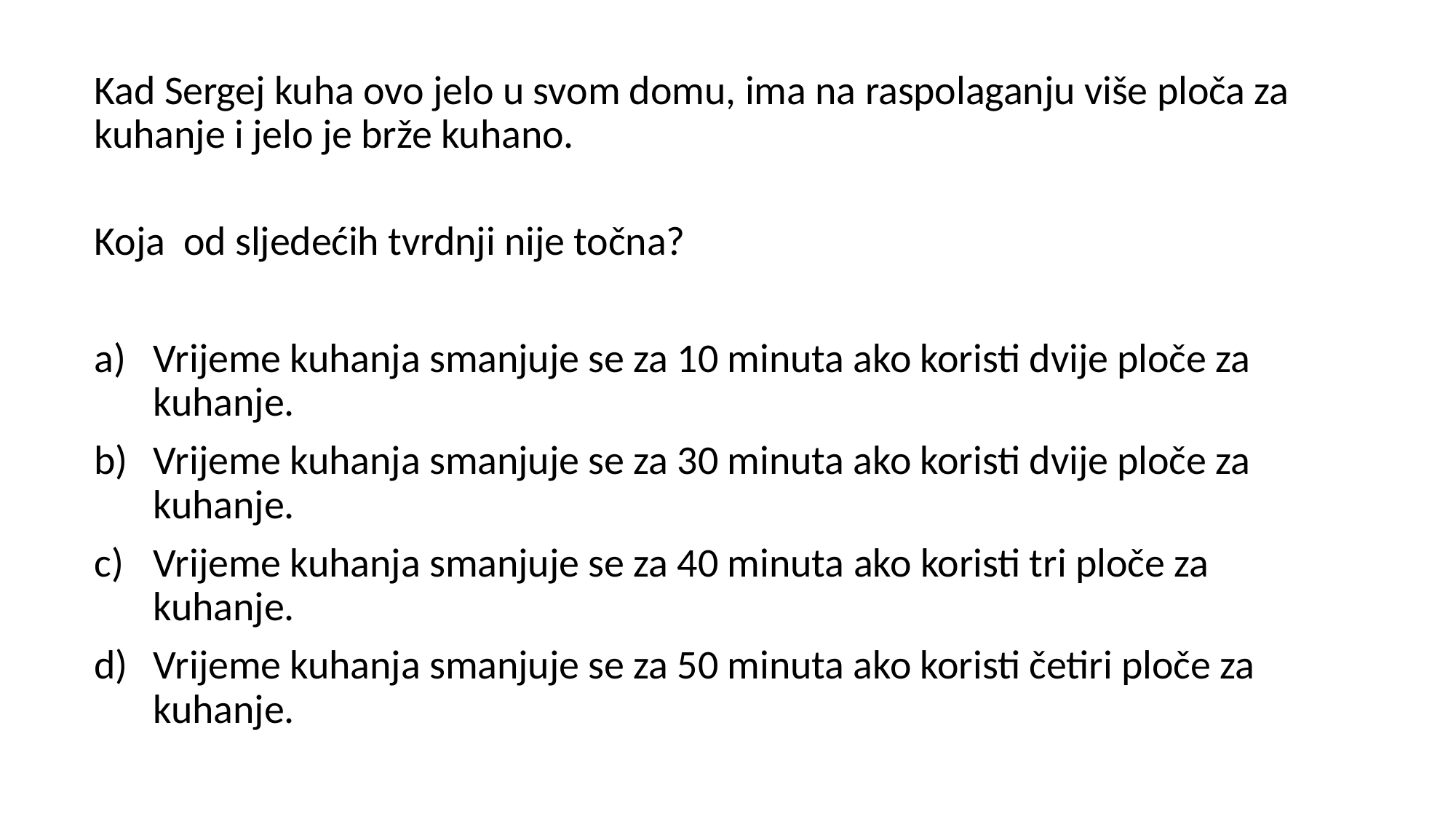

Kad Sergej kuha ovo jelo u svom domu, ima na raspolaganju više ploča za kuhanje i jelo je brže kuhano.
Koja  od sljedećih tvrdnji nije točna?

Vrijeme kuhanja smanjuje se za 10 minuta ako koristi dvije ploče za kuhanje.
Vrijeme kuhanja smanjuje se za 30 minuta ako koristi dvije ploče za kuhanje.
Vrijeme kuhanja smanjuje se za 40 minuta ako koristi tri ploče za kuhanje.
Vrijeme kuhanja smanjuje se za 50 minuta ako koristi četiri ploče za kuhanje.